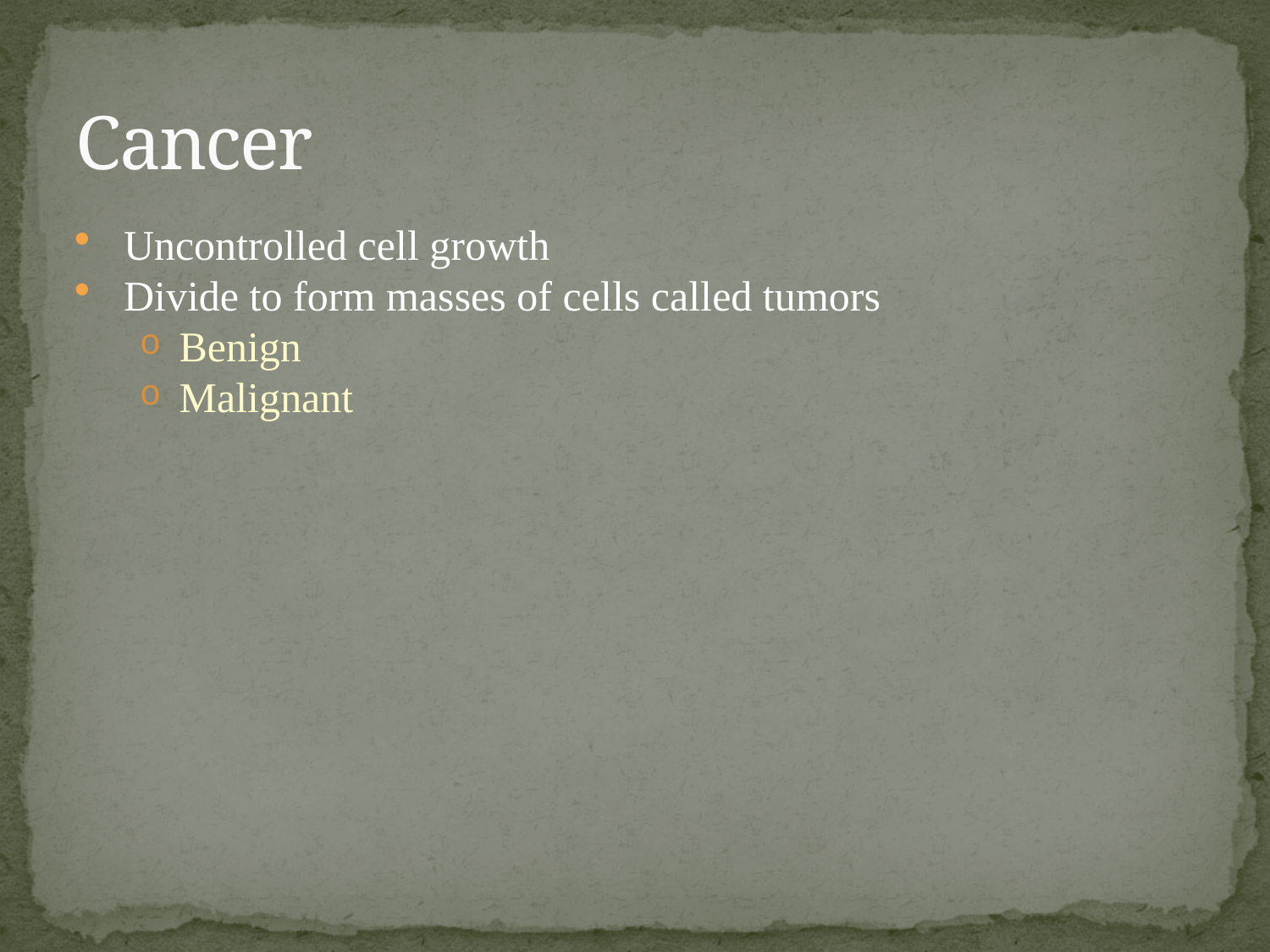

# Cancer
Uncontrolled cell growth
Divide to form masses of cells called tumors
Benign
Malignant